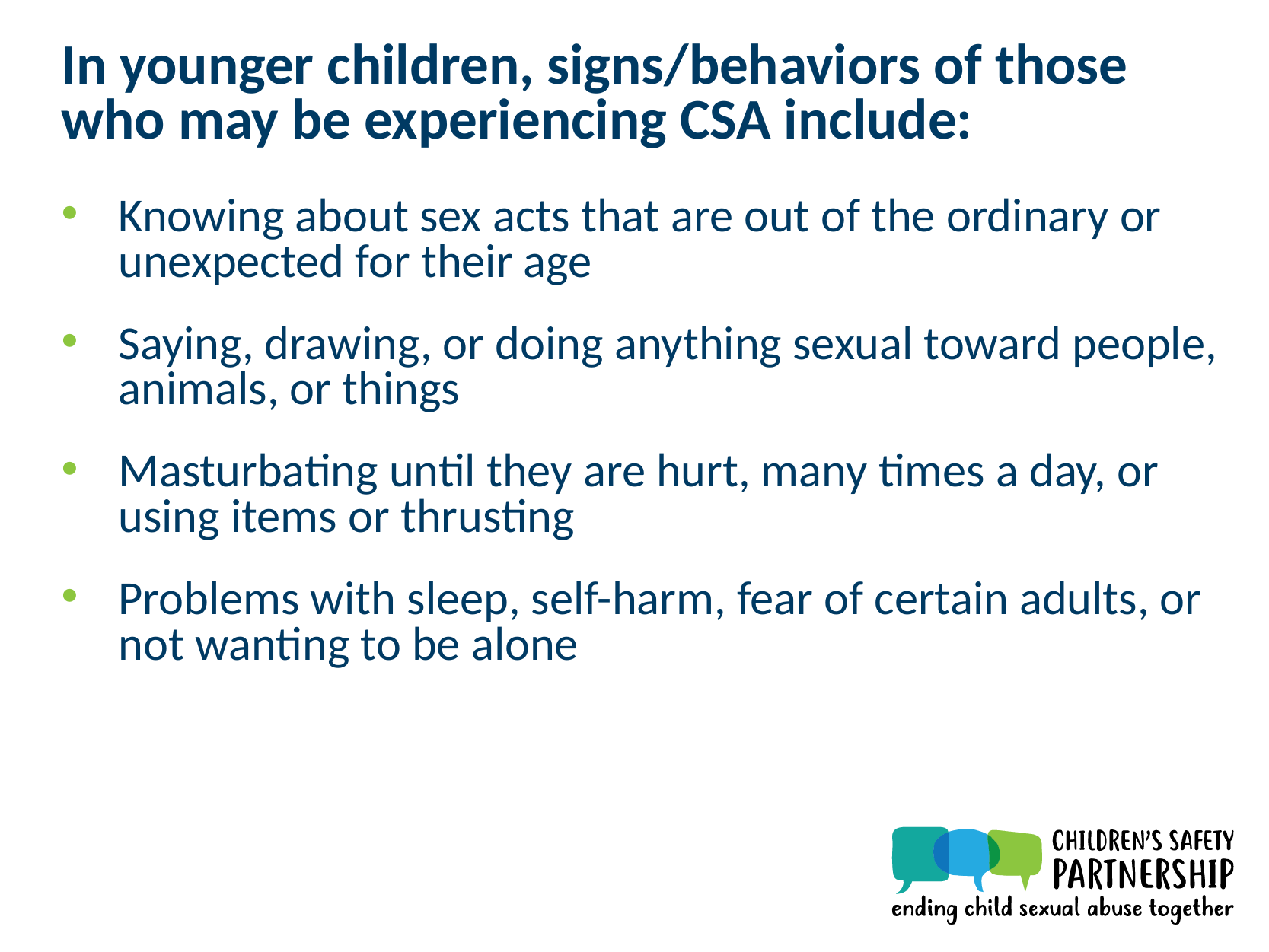

In younger children, signs/behaviors of those who may be experiencing CSA include:

Knowing about sex acts that are out of the ordinary or unexpected for their age

Saying, drawing, or doing anything sexual toward people, animals, or things

Masturbating until they are hurt, many times a day, or using items or thrusting

Problems with sleep, self-harm, fear of certain adults, or not wanting to be alone